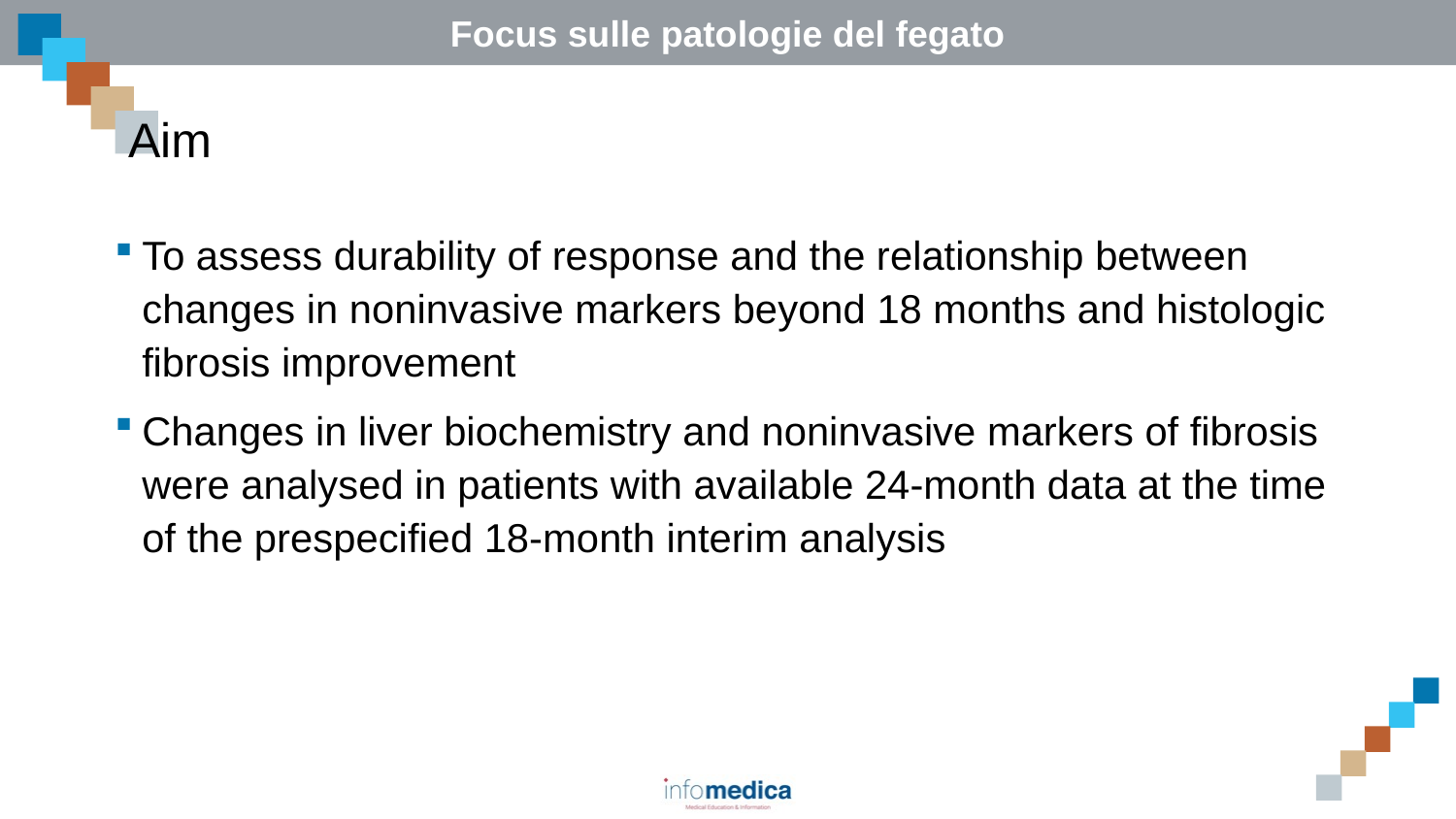

# Aim
To assess durability of response and the relationship between changes in noninvasive markers beyond 18 months and histologic fibrosis improvement
Changes in liver biochemistry and noninvasive markers of fibrosis were analysed in patients with available 24-month data at the time of the prespecified 18-month interim analysis